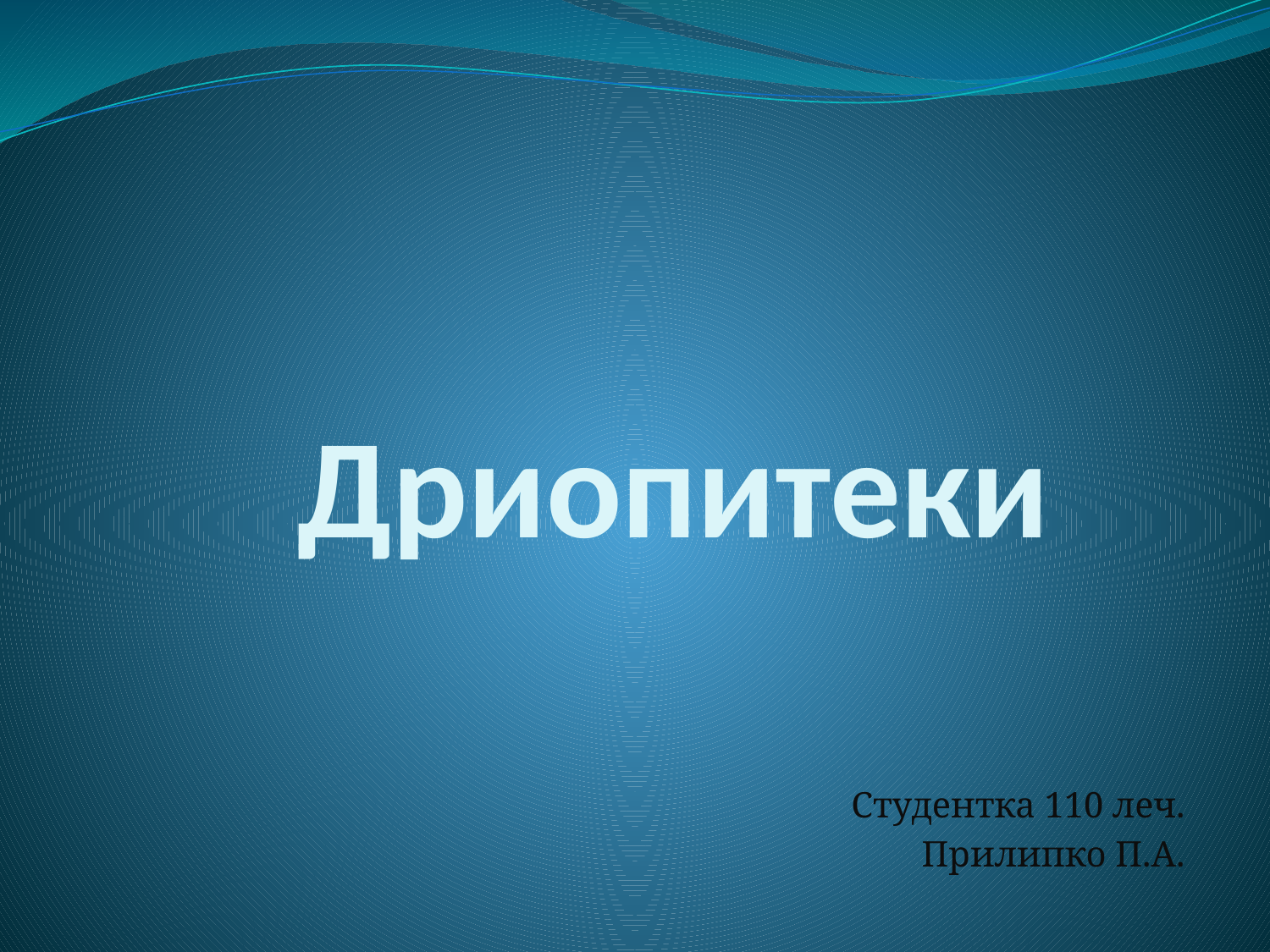

# Дриопитеки
Студентка 110 леч.
Прилипко П.А.